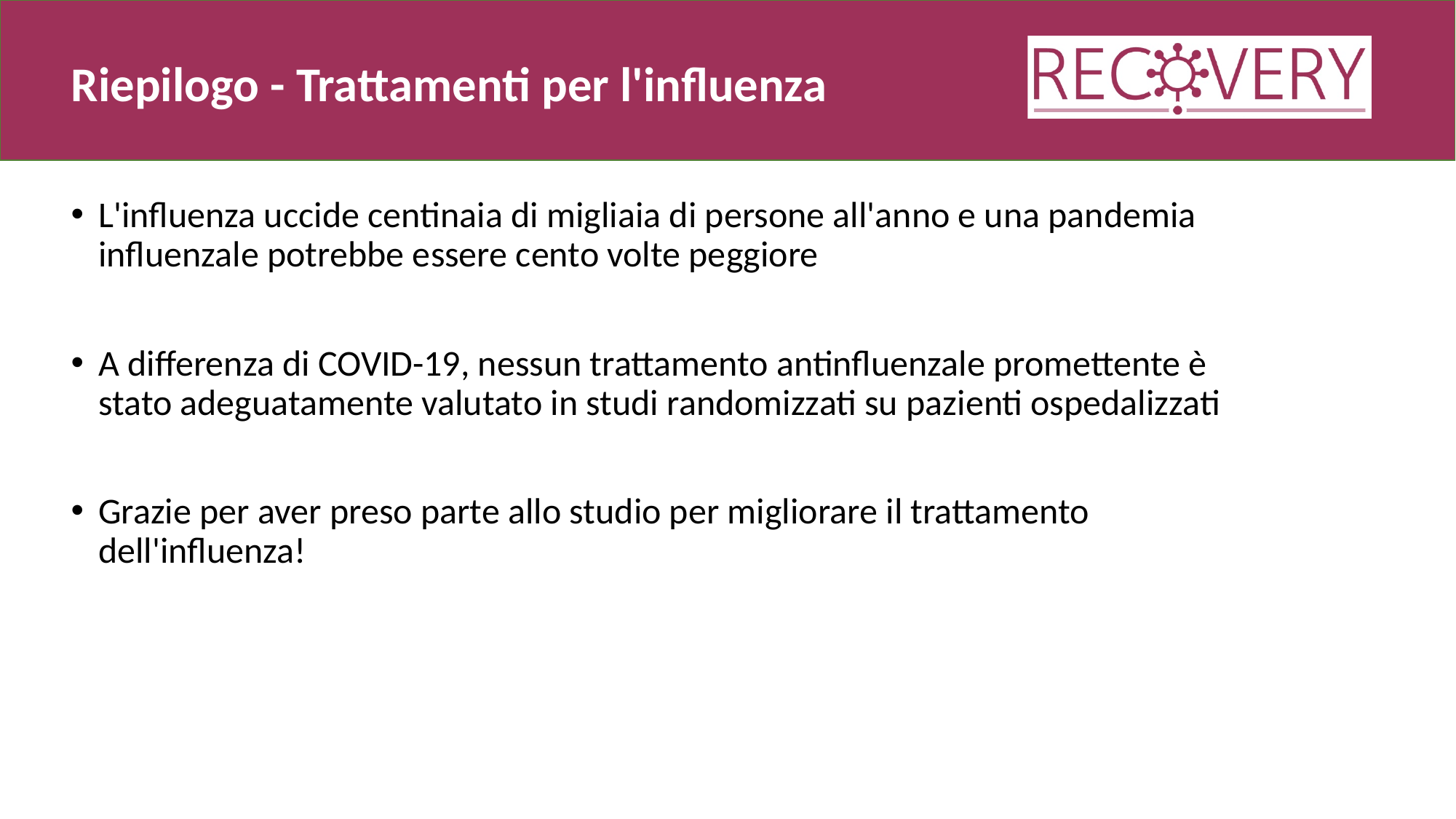

# Riepilogo - Trattamenti per l'influenza
L'influenza uccide centinaia di migliaia di persone all'anno e una pandemia influenzale potrebbe essere cento volte peggiore

A differenza di COVID-19, nessun trattamento antinfluenzale promettente è stato adeguatamente valutato in studi randomizzati su pazienti ospedalizzati

Grazie per aver preso parte allo studio per migliorare il trattamento dell'influenza!